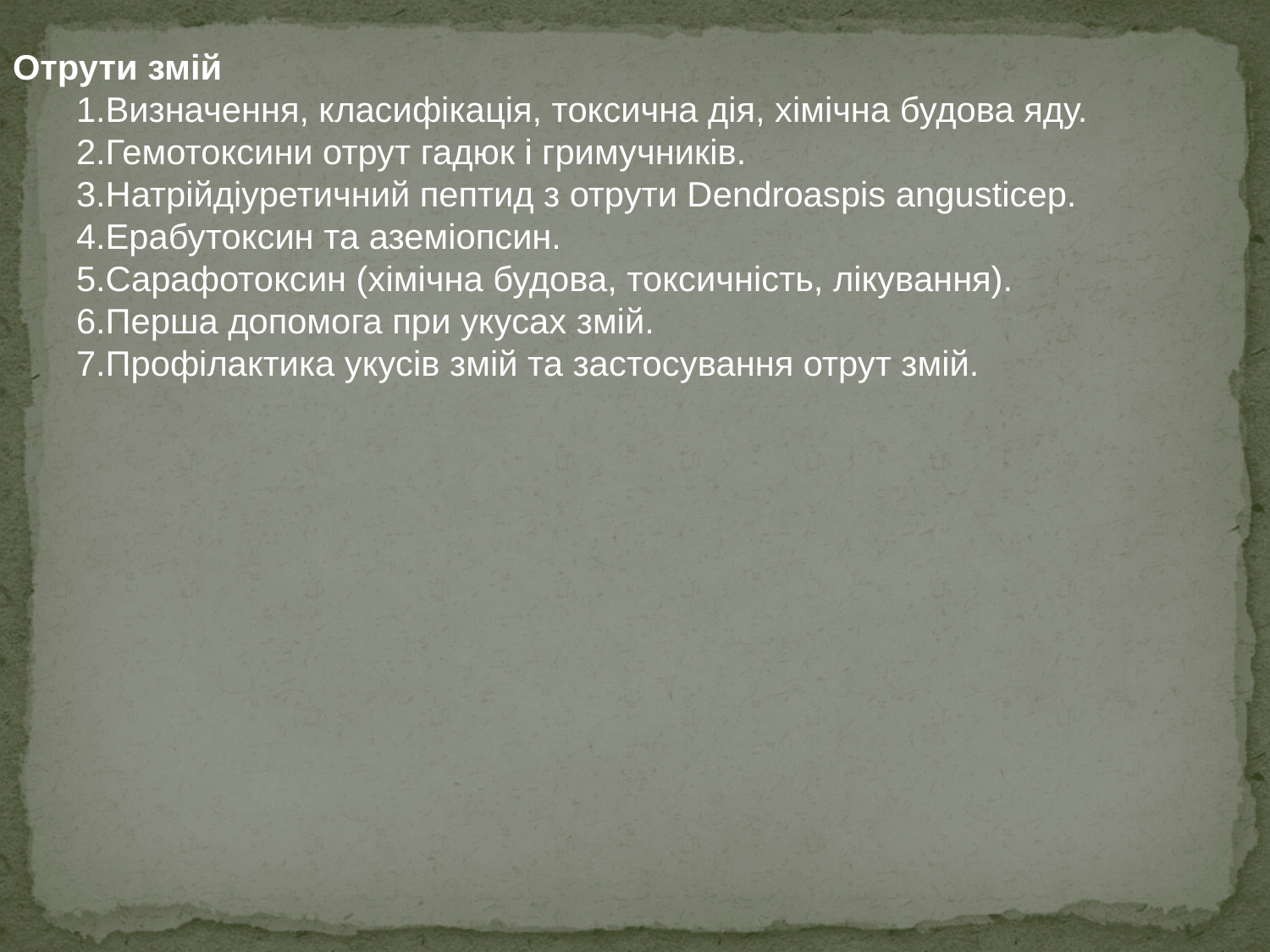

Отрути змій
Визначення, класифікація, токсична дія, хімічна будова яду.
Гемотоксини отрут гадюк і гримучників.
Натрійдіуретичний пептид з отрути Dendroaspis angusticep.
Ерабутоксин та аземіопсин.
Сарафотоксин (хімічна будова, токсичність, лікування).
Перша допомога при укусах змій.
Профілактика укусів змій та застосування отрут змій.